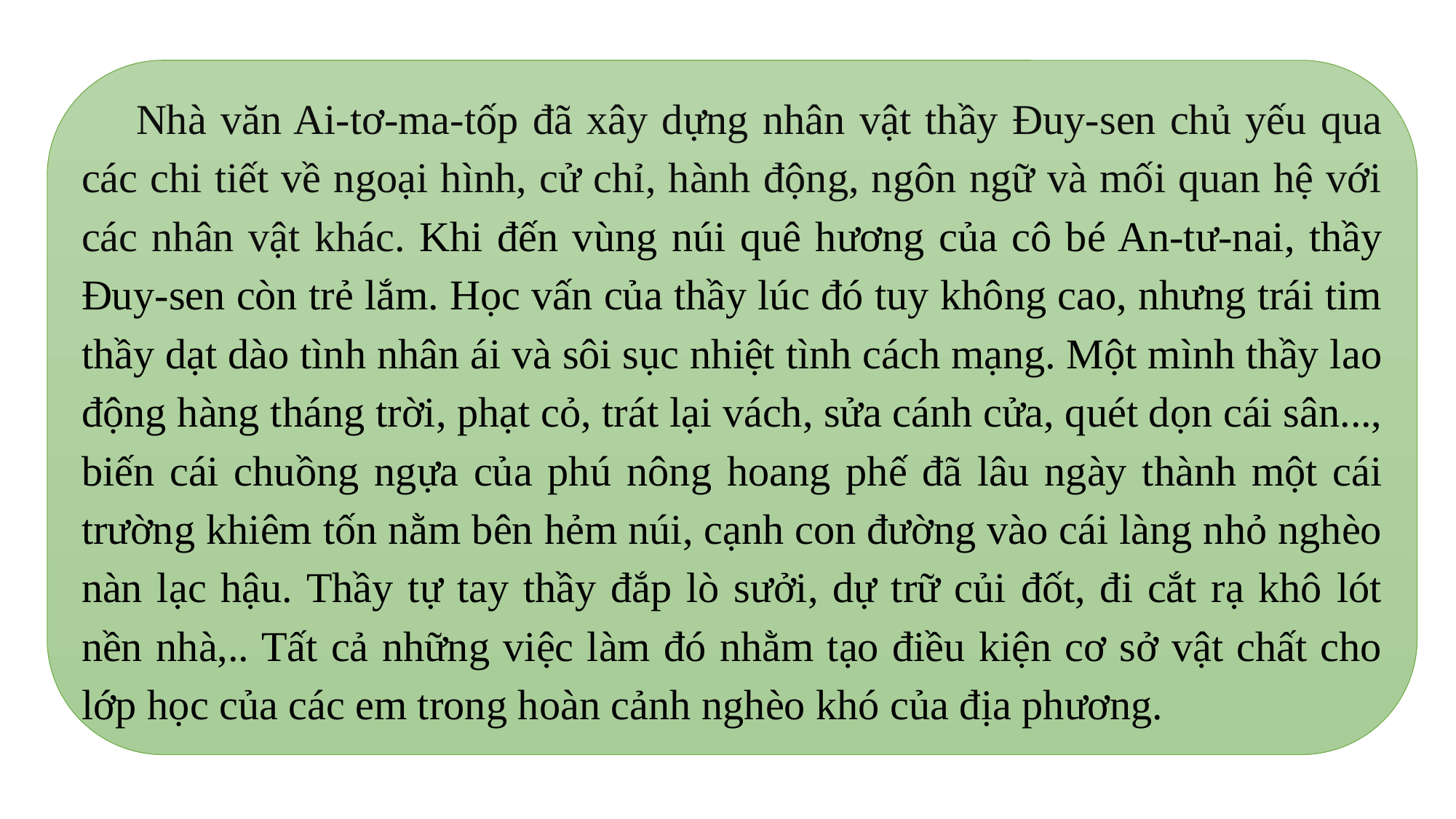

Nhà văn Ai-tơ-ma-tốp đã xây dựng nhân vật thầy Đuy-sen chủ yếu qua các chi tiết về ngoại hình, cử chỉ, hành động, ngôn ngữ và mối quan hệ với các nhân vật khác. Khi đến vùng núi quê hương của cô bé An-tư-nai, thầy Đuy-sen còn trẻ lắm. Học vấn của thầy lúc đó tuy không cao, nhưng trái tim thầy dạt dào tình nhân ái và sôi sục nhiệt tình cách mạng. Một mình thầy lao động hàng tháng trời, phạt cỏ, trát lại vách, sửa cánh cửa, quét dọn cái sân..., biến cái chuồng ngựa của phú nông hoang phế đã lâu ngày thành một cái trường khiêm tốn nằm bên hẻm núi, cạnh con đường vào cái làng nhỏ nghèo nàn lạc hậu. Thầy tự tay thầy đắp lò sưởi, dự trữ củi đốt, đi cắt rạ khô lót nền nhà,.. Tất cả những việc làm đó nhằm tạo điều kiện cơ sở vật chất cho lớp học của các em trong hoàn cảnh nghèo khó của địa phương.